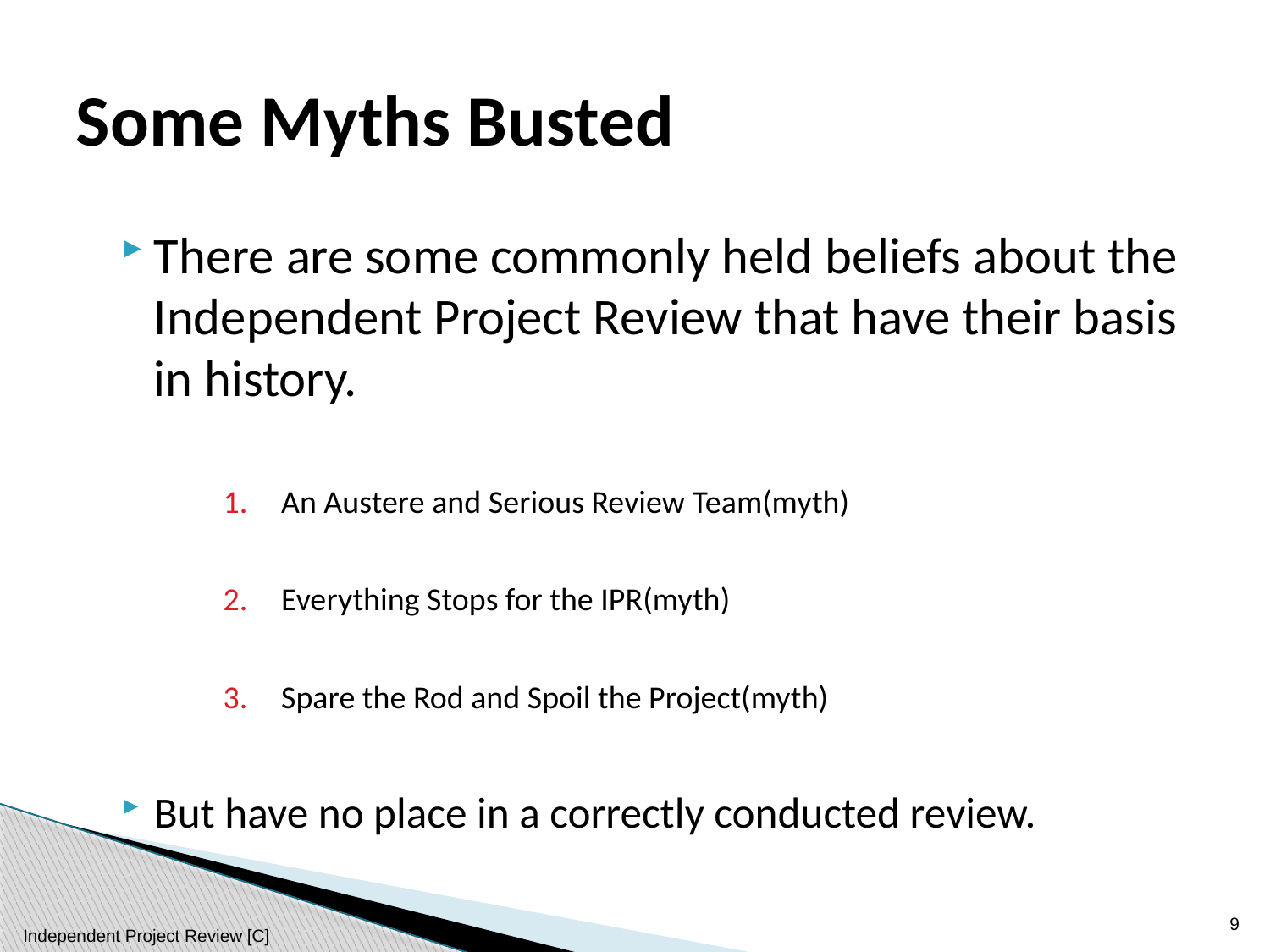

# Some Myths Busted
There are some commonly held beliefs about the Independent Project Review that have their basis in history.

An Austere and Serious Review Team(myth)

Everything Stops for the IPR(myth)

Spare the Rod and Spoil the Project(myth)

But have no place in a correctly conducted review.

9
Independent Project Review [C]